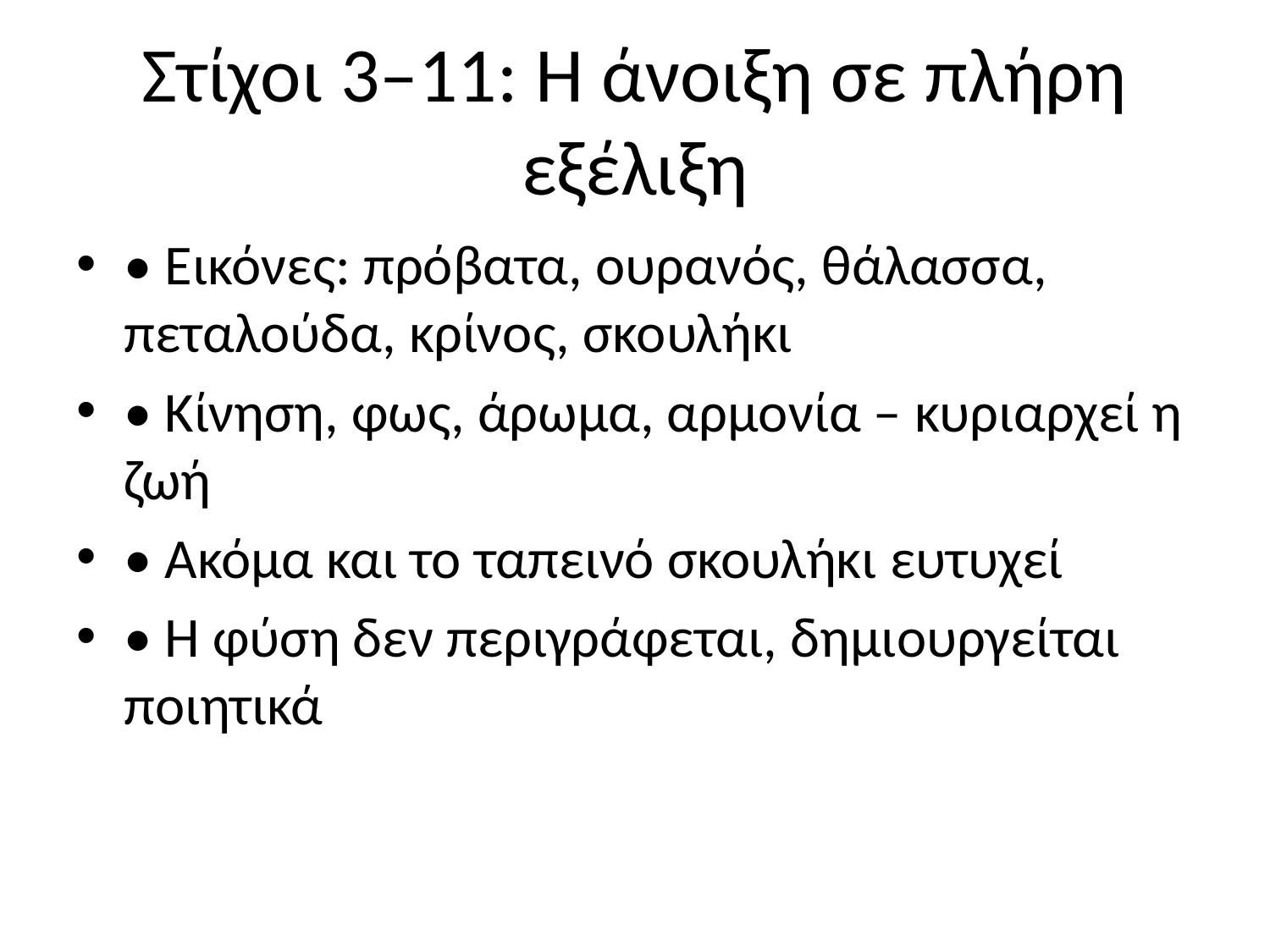

# Στίχοι 3–11: Η άνοιξη σε πλήρη εξέλιξη
• Εικόνες: πρόβατα, ουρανός, θάλασσα, πεταλούδα, κρίνος, σκουλήκι
• Κίνηση, φως, άρωμα, αρμονία – κυριαρχεί η ζωή
• Ακόμα και το ταπεινό σκουλήκι ευτυχεί
• Η φύση δεν περιγράφεται, δημιουργείται ποιητικά